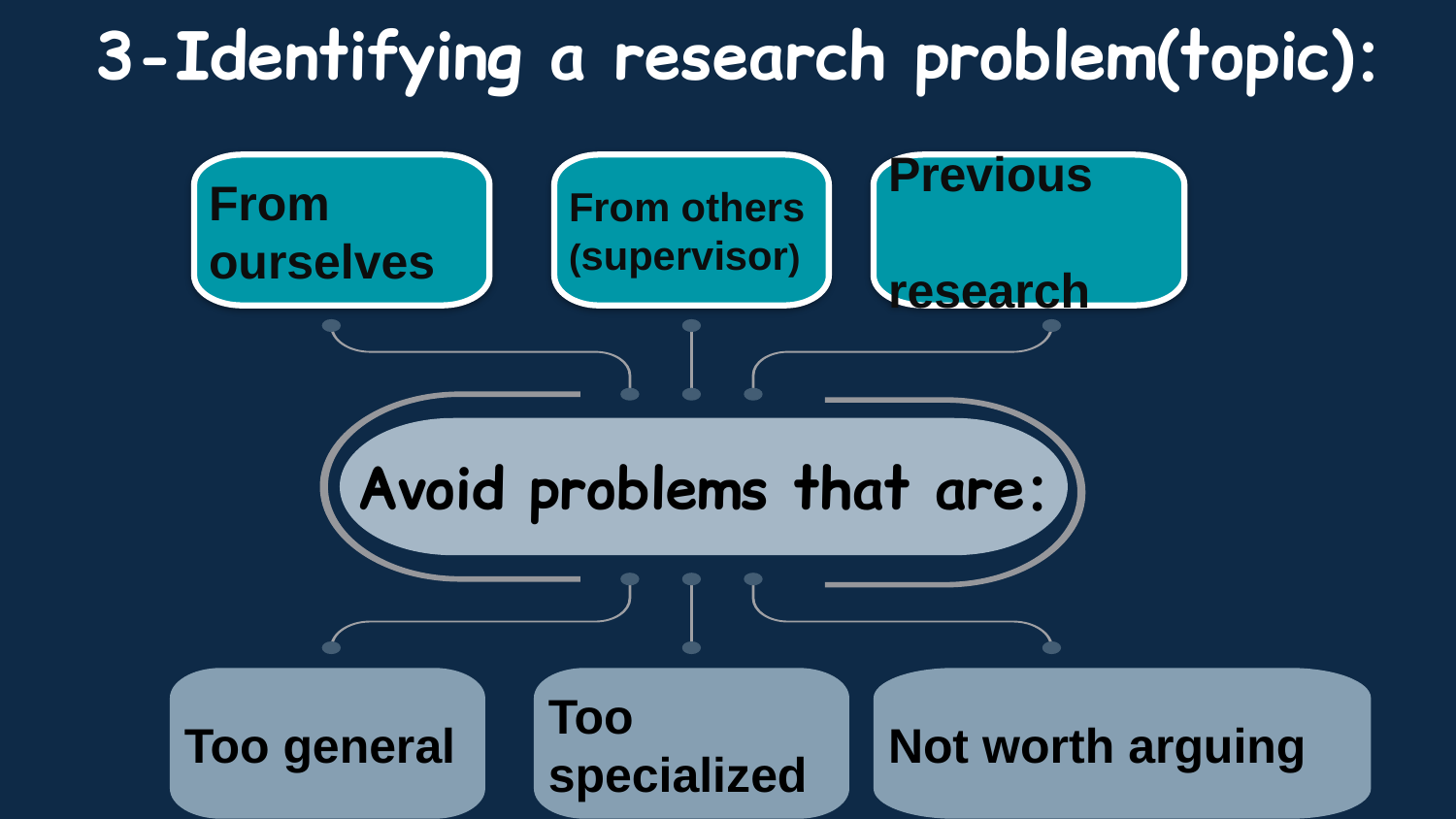

# 3-Identifying a research problem(topic):
From ourselves
From others
(supervisor)
Previous             research

Avoid problems that are:

Too general
Too specialized
Not worth arguing